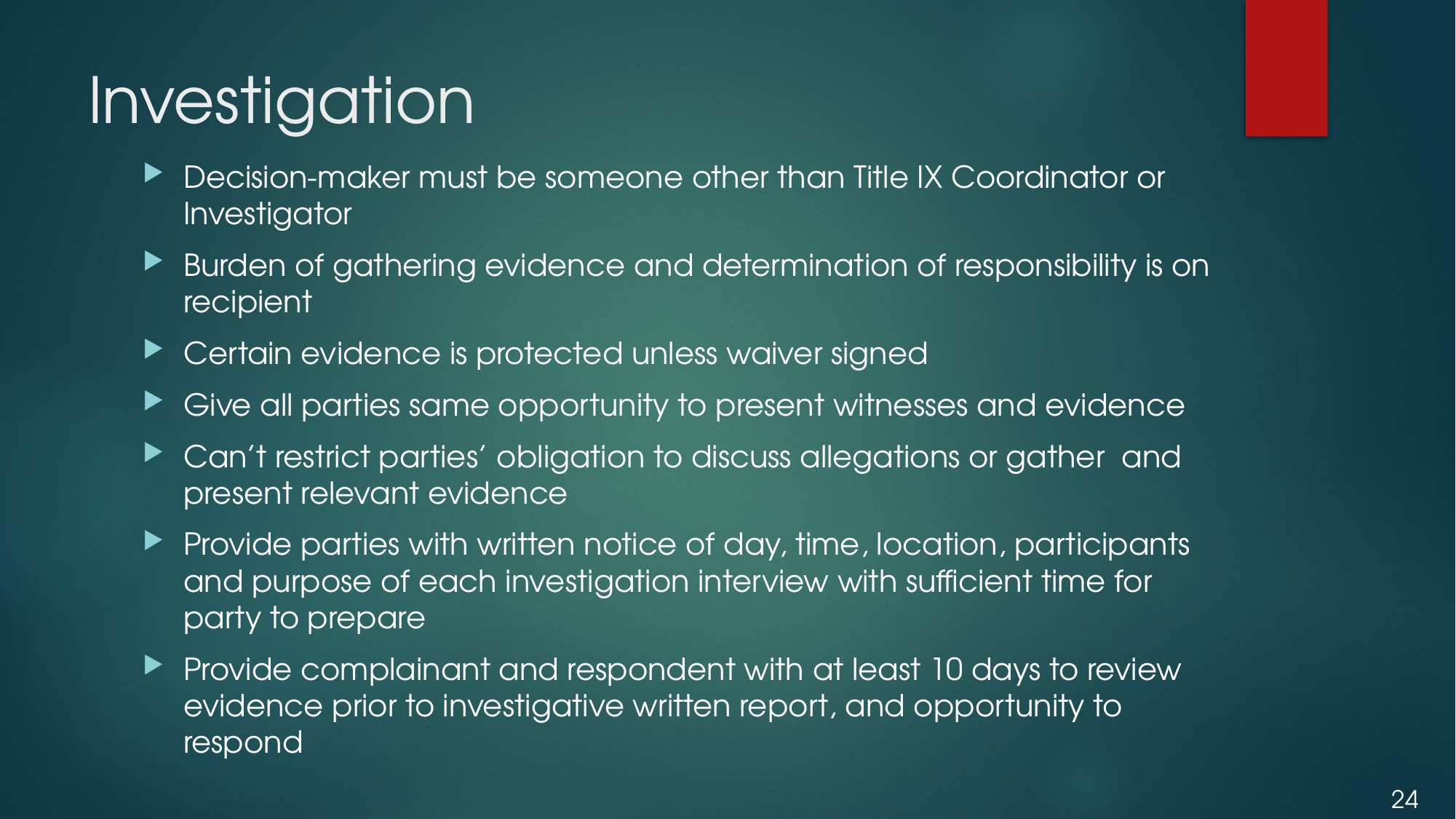

# Investigation
Decision-maker must be someone other than Title IX Coordinator or Investigator
Burden of gathering evidence and determination of responsibility is on recipient
Certain evidence is protected unless waiver signed
Give all parties same opportunity to present witnesses and evidence
Can’t restrict parties’ obligation to discuss allegations or gather  and present relevant evidence
Provide parties with written notice of day, time, location, participants and purpose of each investigation interview with sufficient time for party to prepare
Provide complainant and respondent with at least 10 days to review evidence prior to investigative written report, and opportunity to respond
24